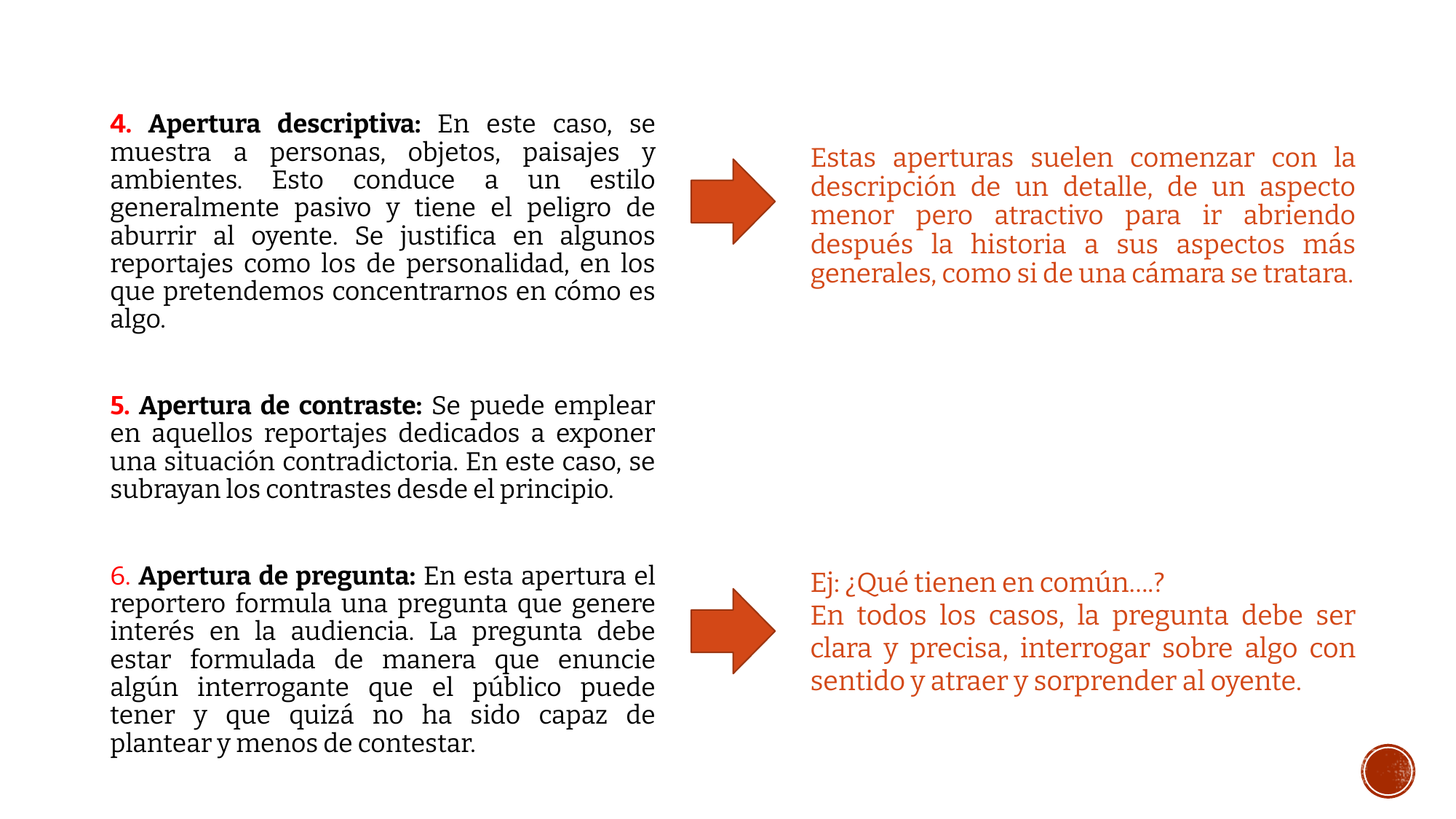

4. Apertura descriptiva: En este caso, se muestra a personas, objetos, paisajes y ambientes. Esto conduce a un estilo generalmente pasivo y tiene el peligro de aburrir al oyente. Se justifica en algunos reportajes como los de personalidad, en los que pretendemos concentrarnos en cómo es algo.

5. Apertura de contraste: Se puede emplear en aquellos reportajes dedicados a exponer una situación contradictoria. En este caso, se subrayan los contrastes desde el principio.

6. Apertura de pregunta: En esta apertura el reportero formula una pregunta que genere interés en la audiencia. La pregunta debe estar formulada de manera que enuncie algún interrogante que el público puede tener y que quizá no ha sido capaz de plantear y menos de contestar.

Estas aperturas suelen comenzar con la descripción de un detalle, de un aspecto menor pero atractivo para ir abriendo después la historia a sus aspectos más generales, como si de una cámara se tratara.

Ej: ¿Qué tienen en común….?
En todos los casos, la pregunta debe ser clara y precisa, interrogar sobre algo con sentido y atraer y sorprender al oyente.